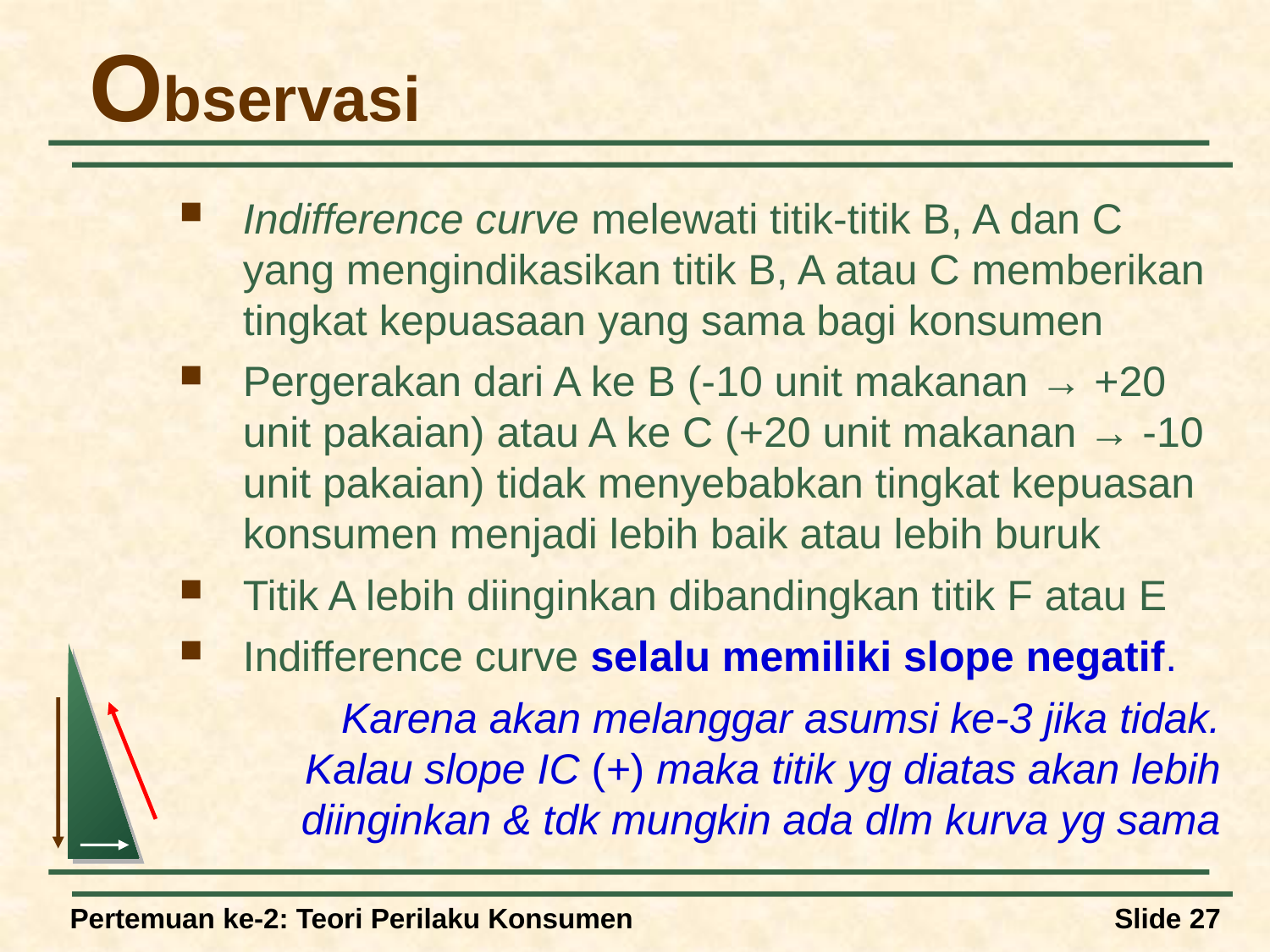

# Observasi
Indifference curve melewati titik-titik B, A dan C yang mengindikasikan titik B, A atau C memberikan tingkat kepuasaan yang sama bagi konsumen
Pergerakan dari A ke B (-10 unit makanan → +20 unit pakaian) atau A ke C (+20 unit makanan → -10 unit pakaian) tidak menyebabkan tingkat kepuasan konsumen menjadi lebih baik atau lebih buruk
Titik A lebih diinginkan dibandingkan titik F atau E
Indifference curve selalu memiliki slope negatif.
	Karena akan melanggar asumsi ke-3 jika tidak. Kalau slope IC (+) maka titik yg diatas akan lebih diinginkan & tdk mungkin ada dlm kurva yg sama

Pertemuan ke-2: Teori Perilaku Konsumen
Slide 27